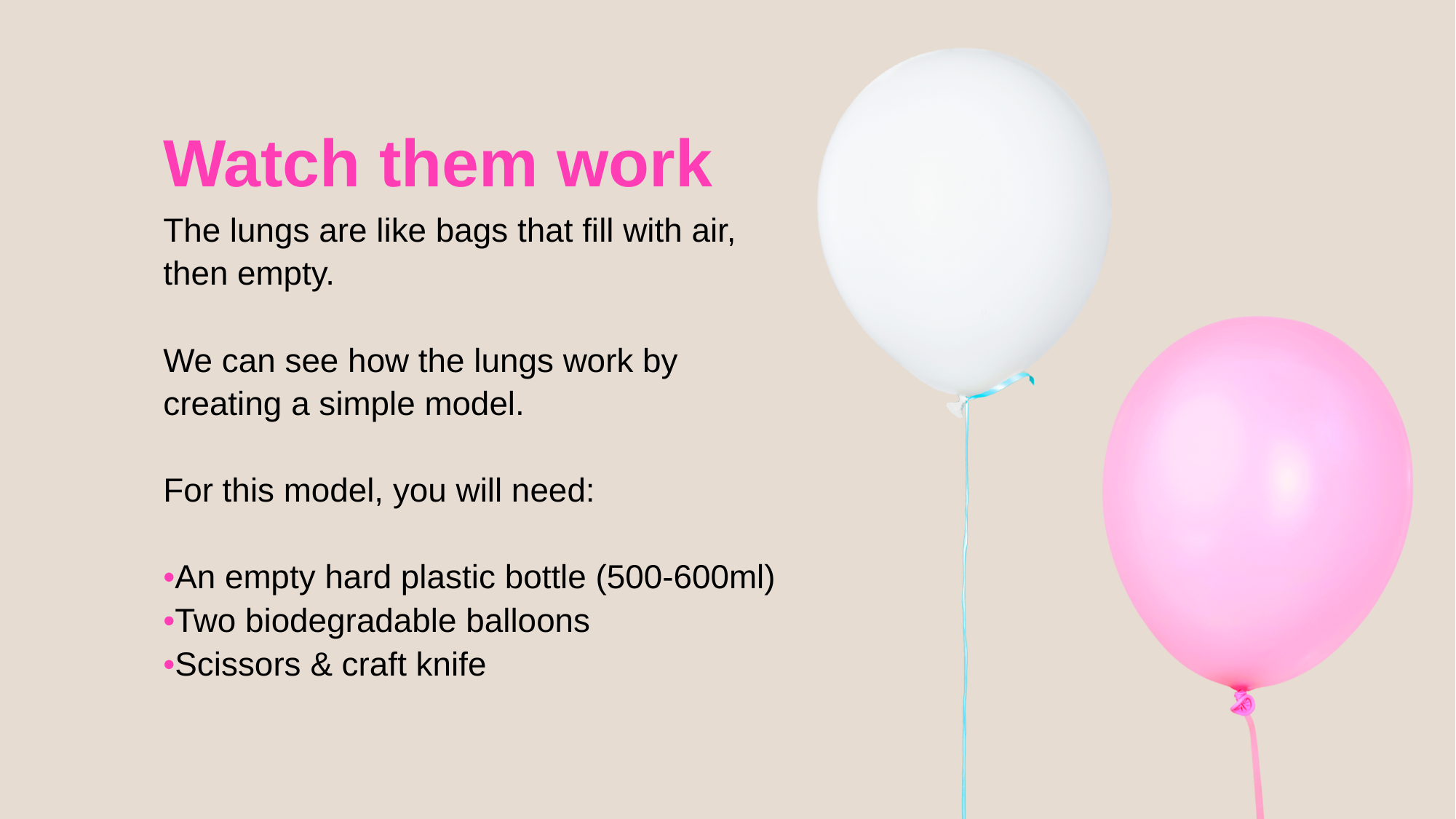

Watch them work
The lungs are like bags that fill with air, then empty.

We can see how the lungs work by creating a simple model.

For this model, you will need:

•An empty hard plastic bottle (500-600ml)
•Two biodegradable balloons
•Scissors & craft knife